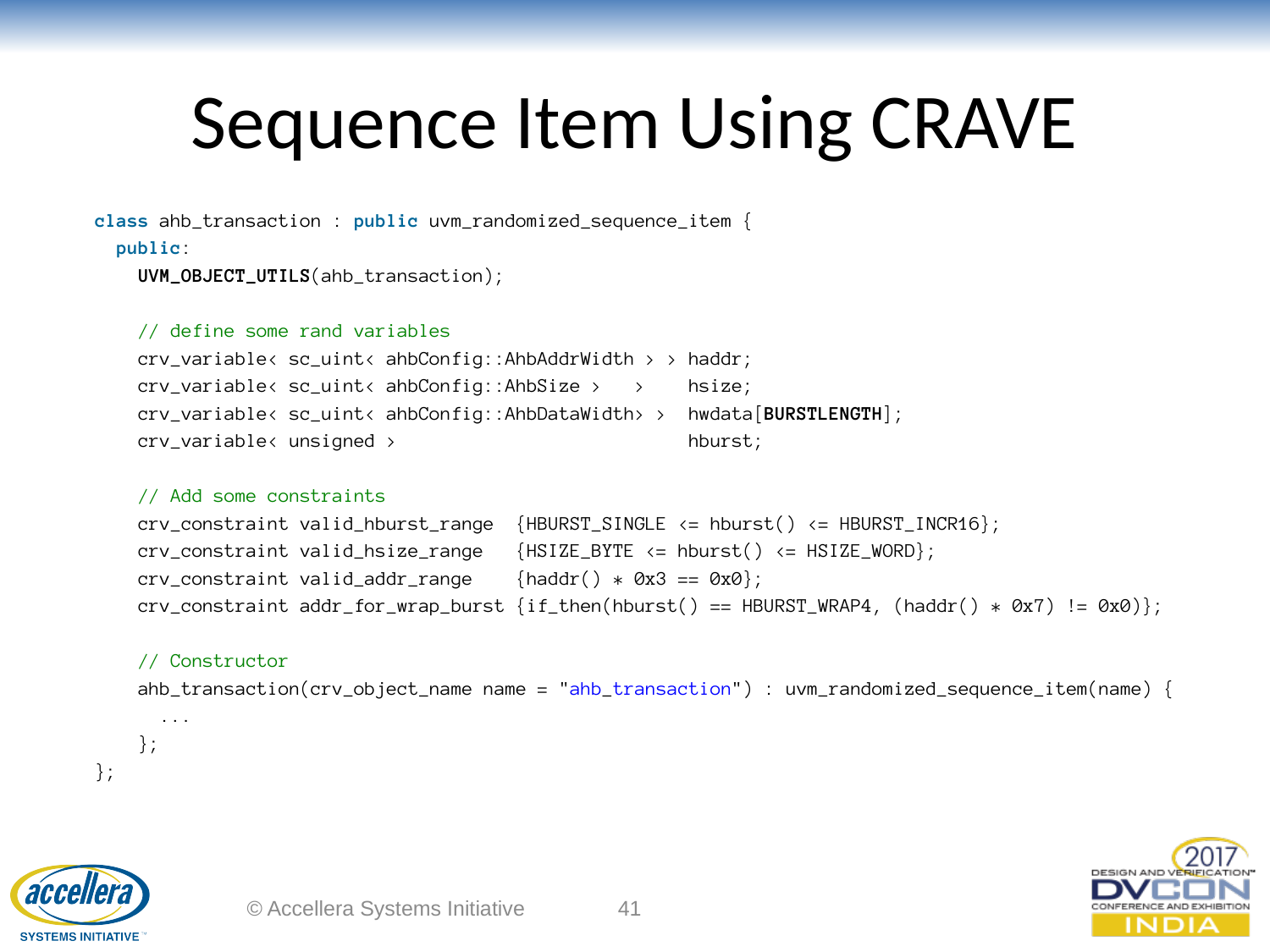

# Sequence Item Using CRAVE
class ahb_transaction : public uvm_randomized_sequence_item {
  public:
    UVM_OBJECT_UTILS(ahb_transaction);

    // define some rand variables
    crv_variable< sc_uint< ahbConfig::AhbAddrWidth > > haddr;
    crv_variable< sc_uint< ahbConfig::AhbSize >   >    hsize;
    crv_variable< sc_uint< ahbConfig::AhbDataWidth> >  hwdata[BURSTLENGTH];
    crv_variable< unsigned >                           hburst;

    // Add some constraints
    crv_constraint valid_hburst_range  {HBURST_SINGLE <= hburst() <= HBURST_INCR16};
    crv_constraint valid_hsize_range   {HSIZE_BYTE <= hburst() <= HSIZE_WORD};
    crv_constraint valid_addr_range    {haddr() * 0x3 == 0x0};
    crv_constraint addr_for_wrap_burst {if_then(hburst() == HBURST_WRAP4, (haddr() * 0x7) != 0x0)};

    // Constructor
    ahb_transaction(crv_object_name name = "ahb_transaction") : uvm_randomized_sequence_item(name) {
      ...
    };
};

© Accellera Systems Initiative
41